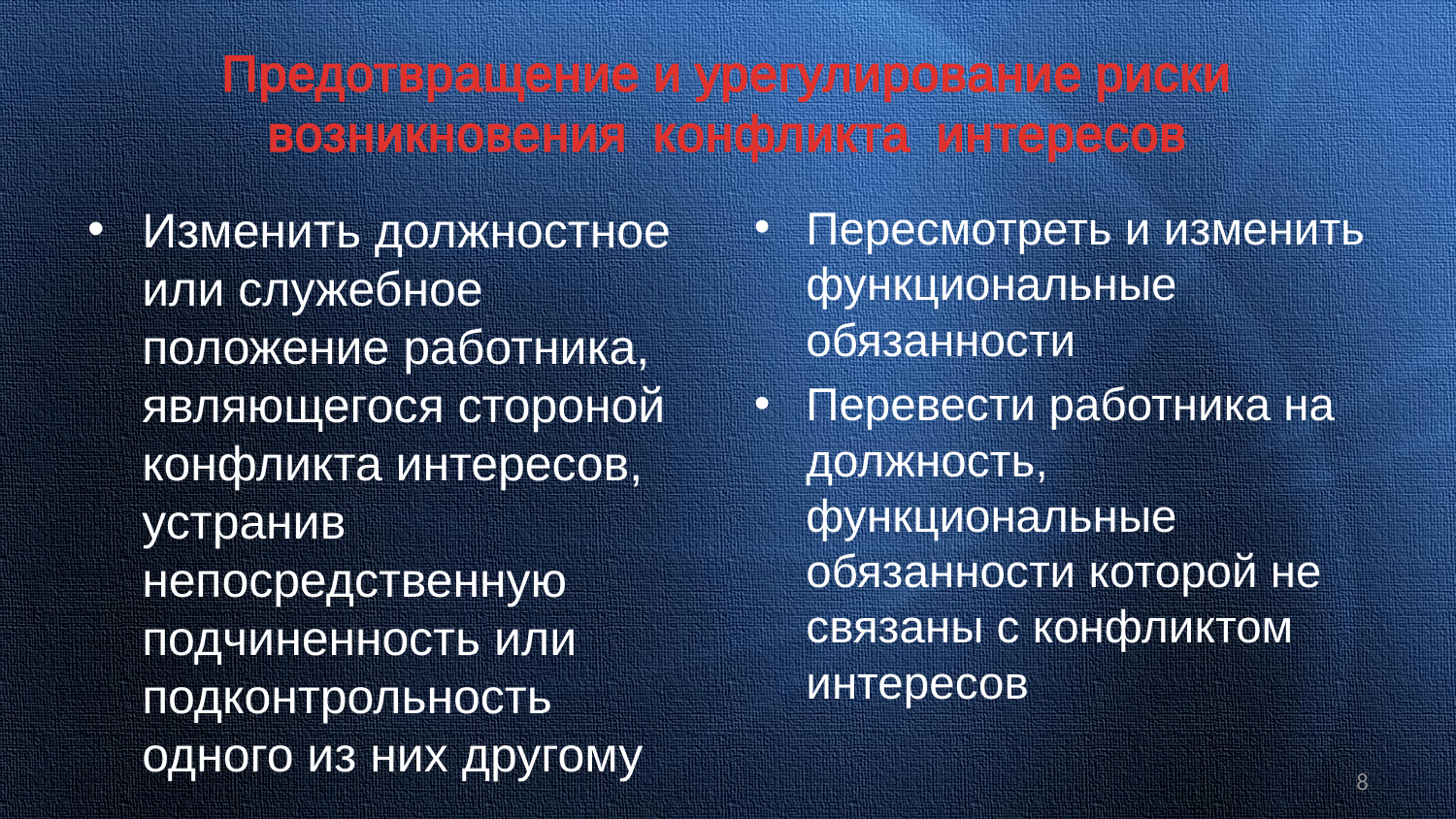

# Предотвращение и урегулирование риски возникновения  конфликта  интересов
Пересмотреть и изменить функциональные обязанности
Перевести работника на должность, функциональные обязанности которой не связаны с конфликтом интересов

Изменить должностное или служебное положение работника, являющегося стороной конфликта интересов, устранив непосредственную подчиненность или подконтрольность одного из них другому
8